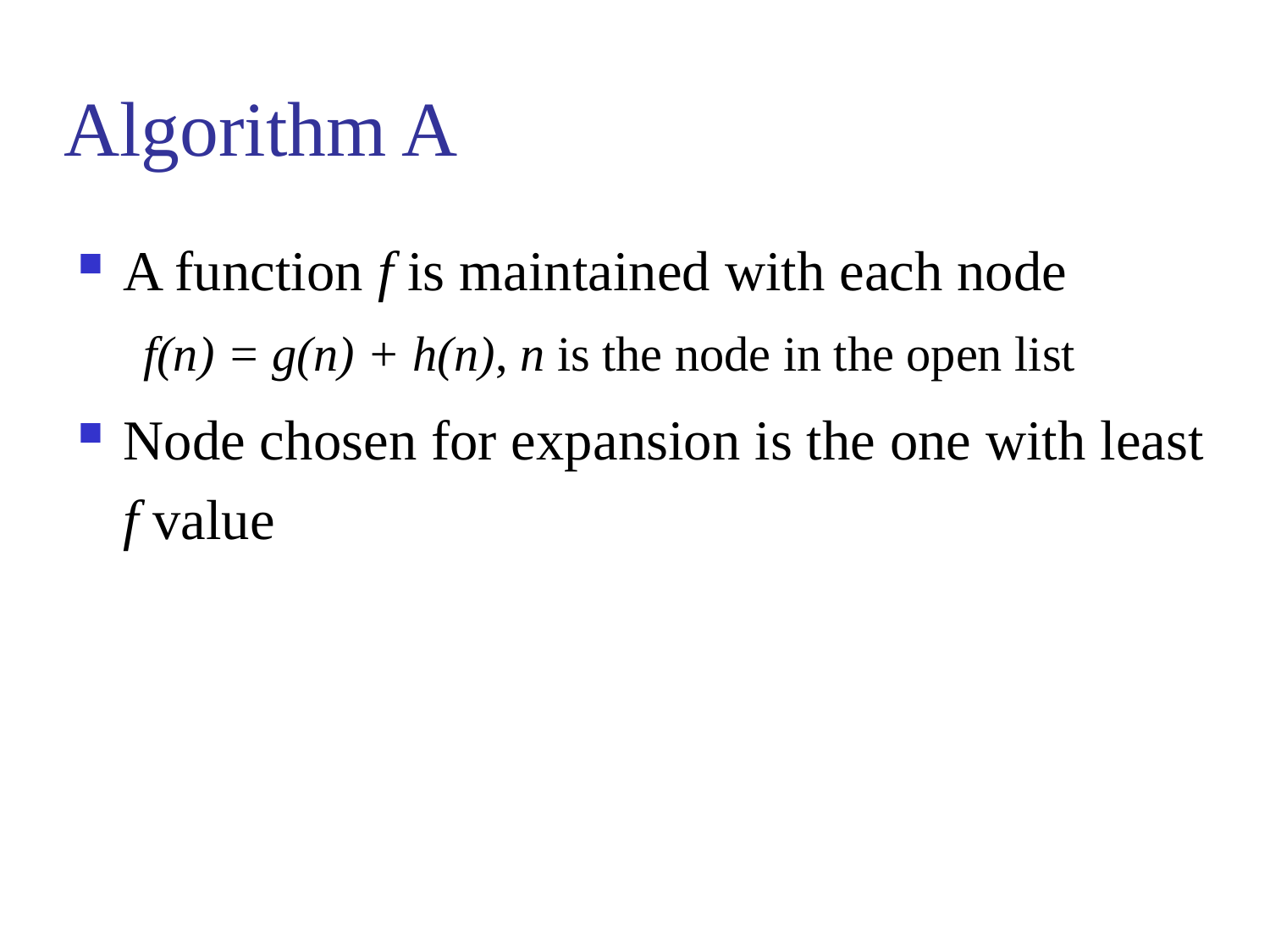

# Algorithm A
A function f is maintained with each node
f(n) = g(n) + h(n), n is the node in the open list
Node chosen for expansion is the one with least f value